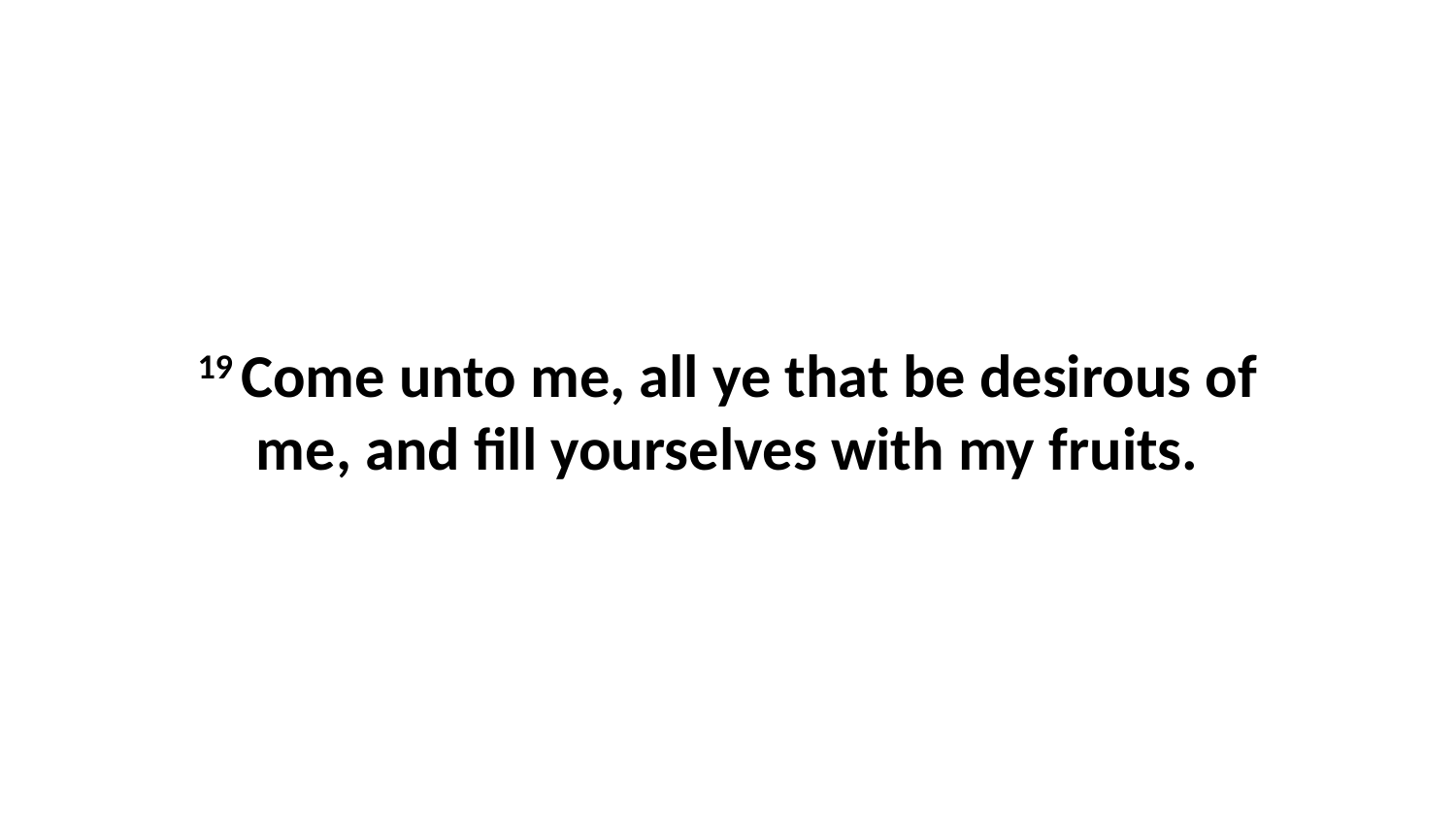

19 Come unto me, all ye that be desirous of me, and fill yourselves with my fruits.